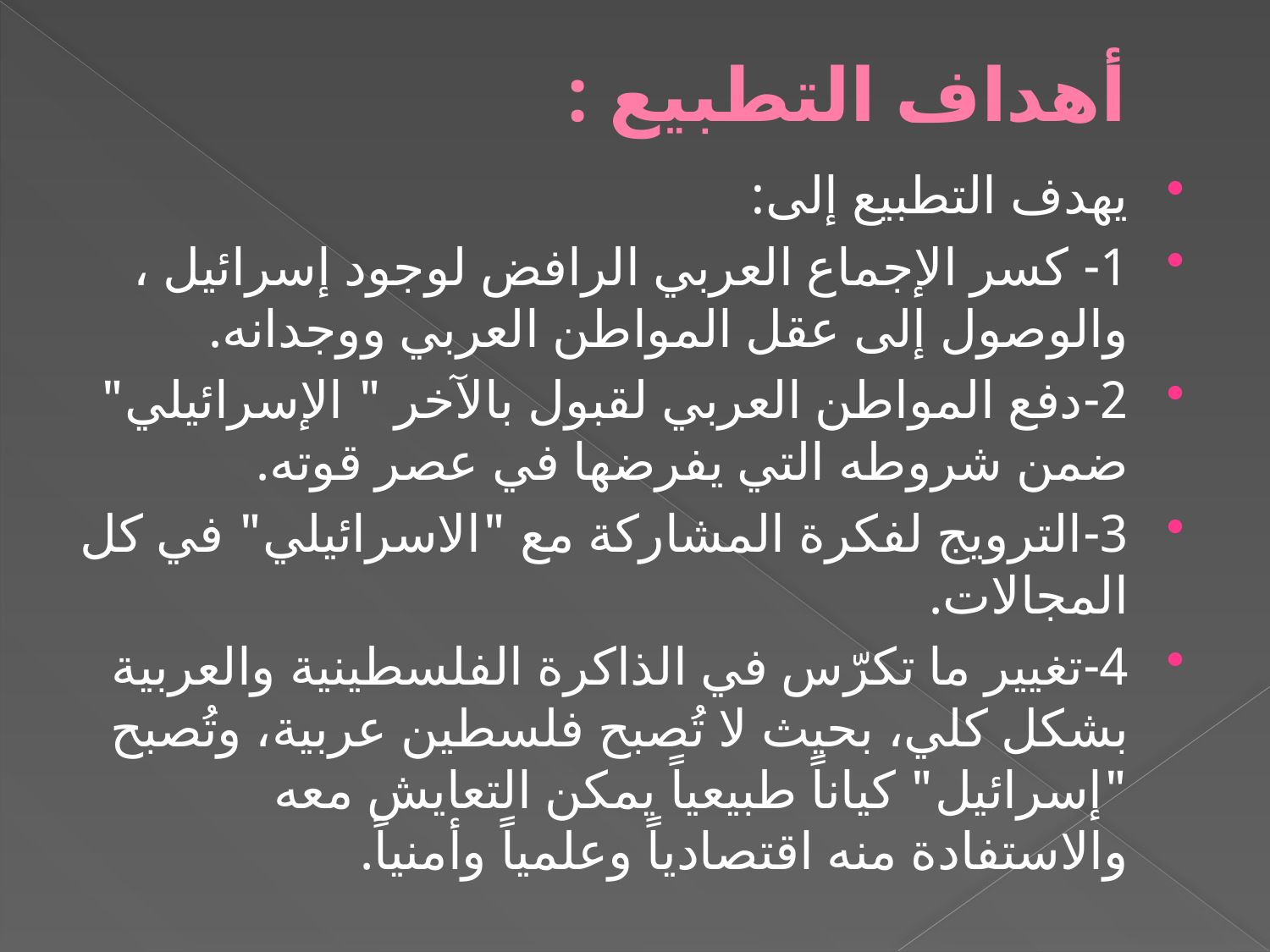

# أهداف التطبيع :
يهدف التطبيع إلى:
1-	 كسر الإجماع العربي الرافض لوجود إسرائيل ، والوصول إلى عقل المواطن العربي ووجدانه.
2-	دفع المواطن العربي لقبول بالآخر " الإسرائيلي" ضمن شروطه التي يفرضها في عصر قوته.
3-	الترويج لفكرة المشاركة مع "الاسرائيلي" في كل المجالات.
4-	تغيير ما تكرّس في الذاكرة الفلسطينية والعربية بشكل كلي، بحيث لا تُصبح فلسطين عربية، وتُصبح "إسرائيل" كياناً طبيعياً يمكن التعايش معه والاستفادة منه اقتصادياً وعلمياً وأمنياً.